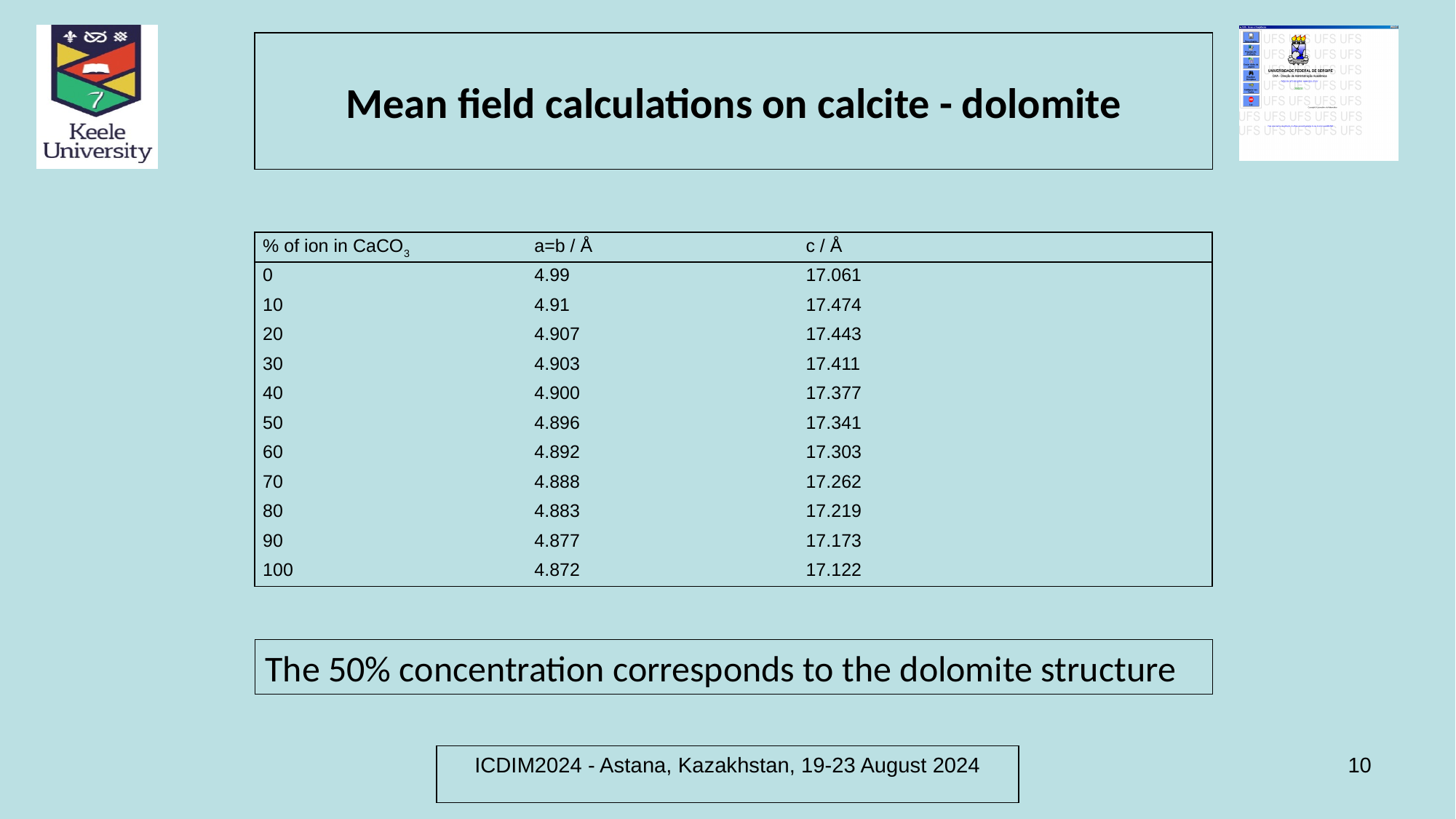

# Mean field calculations on calcite - dolomite
| % of ion in CaCO3 | a=b / Å | c / Å |
| --- | --- | --- |
| 0 | 4.99 | 17.061 |
| 10 | 4.91 | 17.474 |
| 20 | 4.907 | 17.443 |
| 30 | 4.903 | 17.411 |
| 40 | 4.900 | 17.377 |
| 50 | 4.896 | 17.341 |
| 60 | 4.892 | 17.303 |
| 70 | 4.888 | 17.262 |
| 80 | 4.883 | 17.219 |
| 90 | 4.877 | 17.173 |
| 100 | 4.872 | 17.122 |
The 50% concentration corresponds to the dolomite structure
ICDIM2024 - Astana, Kazakhstan, 19-23 August 2024
10